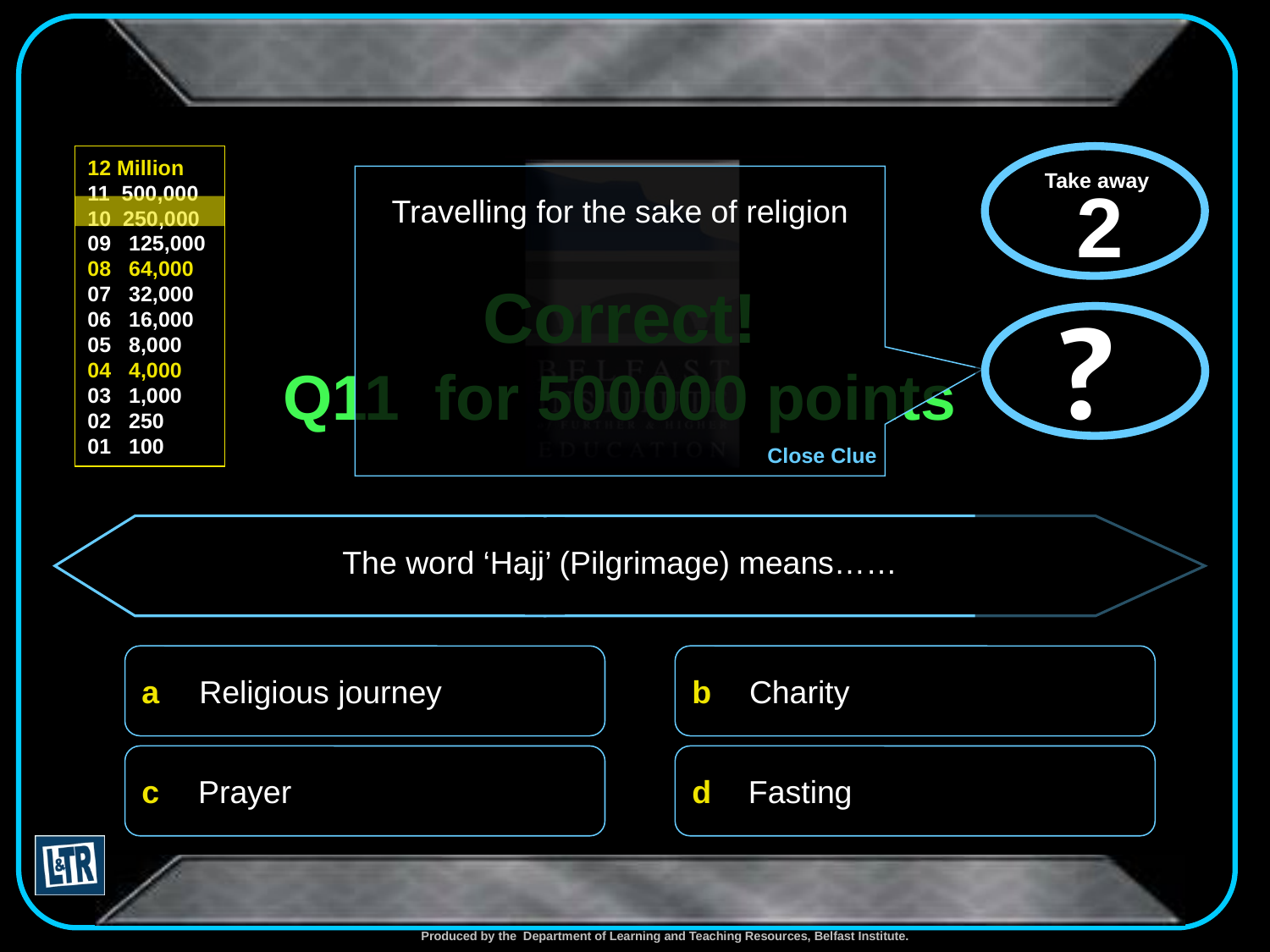

x

Take away
2
Travelling for the sake of religion
Close Clue
?

# Correct! Q11  for 500000 points
?

 x
The word ‘Hajj’ (Pilgrimage) means……
Religious journey
Charity
Prayer
Fasting